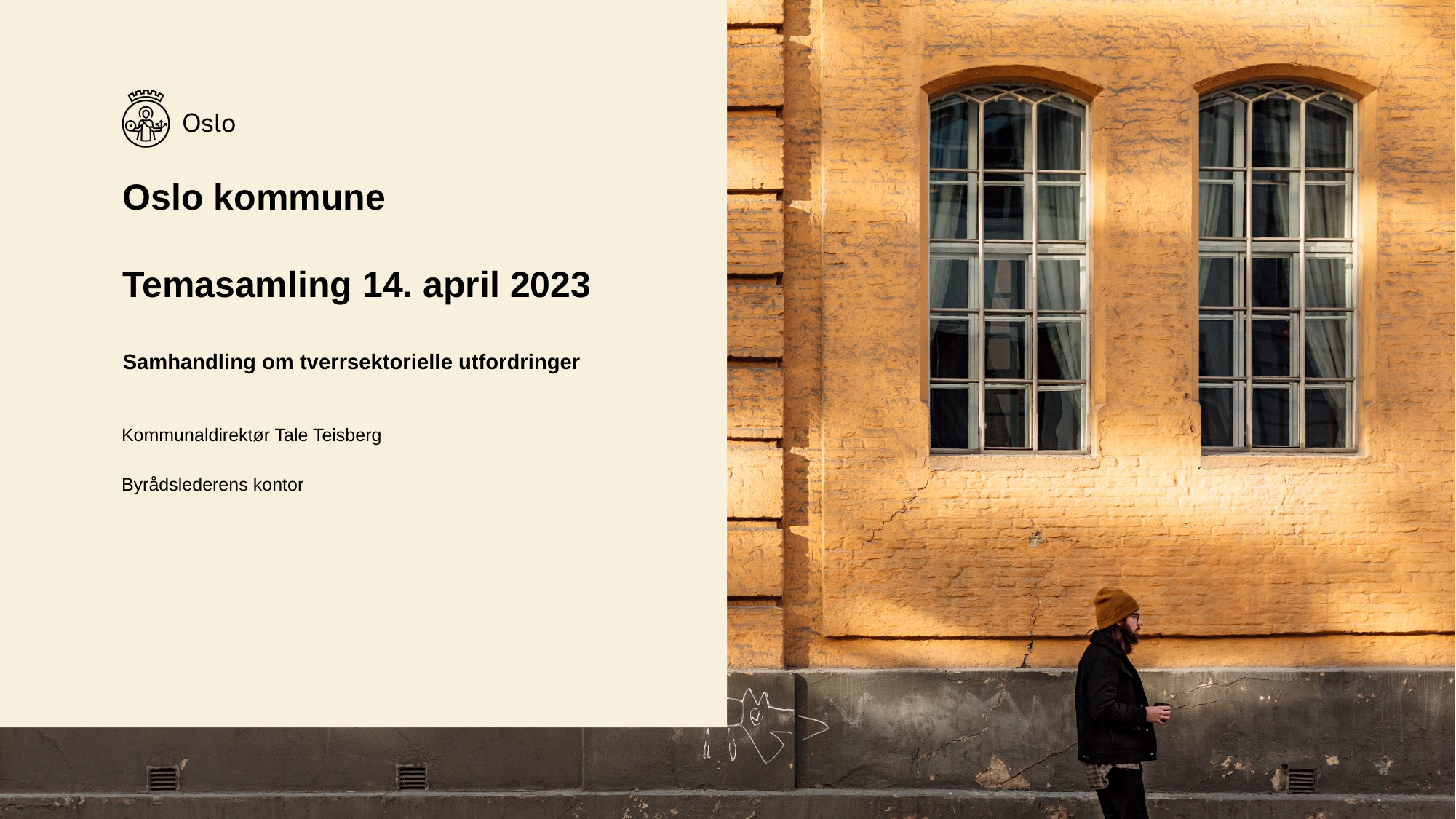

# Oslo kommune Temasamling 14. april 2023 Samhandling om tverrsektorielle utfordringer

Kommunaldirektør Tale Teisberg

Byrådslederens kontor

1
13.04.2023